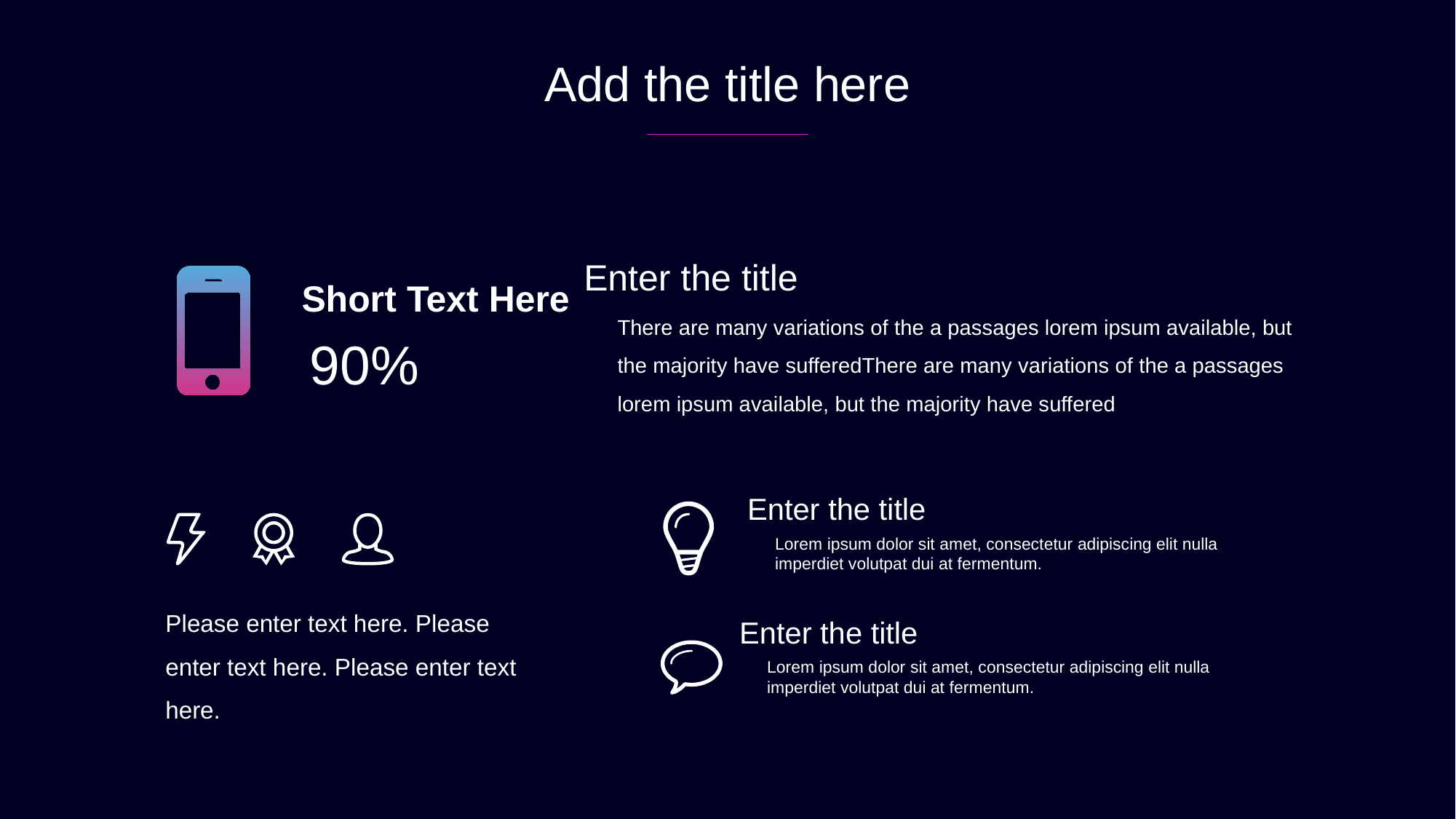

Add the title here
Enter the title
There are many variations of the a passages lorem ipsum available, but the majority have sufferedThere are many variations of the a passages lorem ipsum available, but the majority have suffered

Short Text Here
90%
Enter the title
Lorem ipsum dolor sit amet, consectetur adipiscing elit nulla imperdiet volutpat dui at fermentum.

Please enter text here. Please enter text here. Please enter text here.
Enter the title
Lorem ipsum dolor sit amet, consectetur adipiscing elit nulla imperdiet volutpat dui at fermentum.